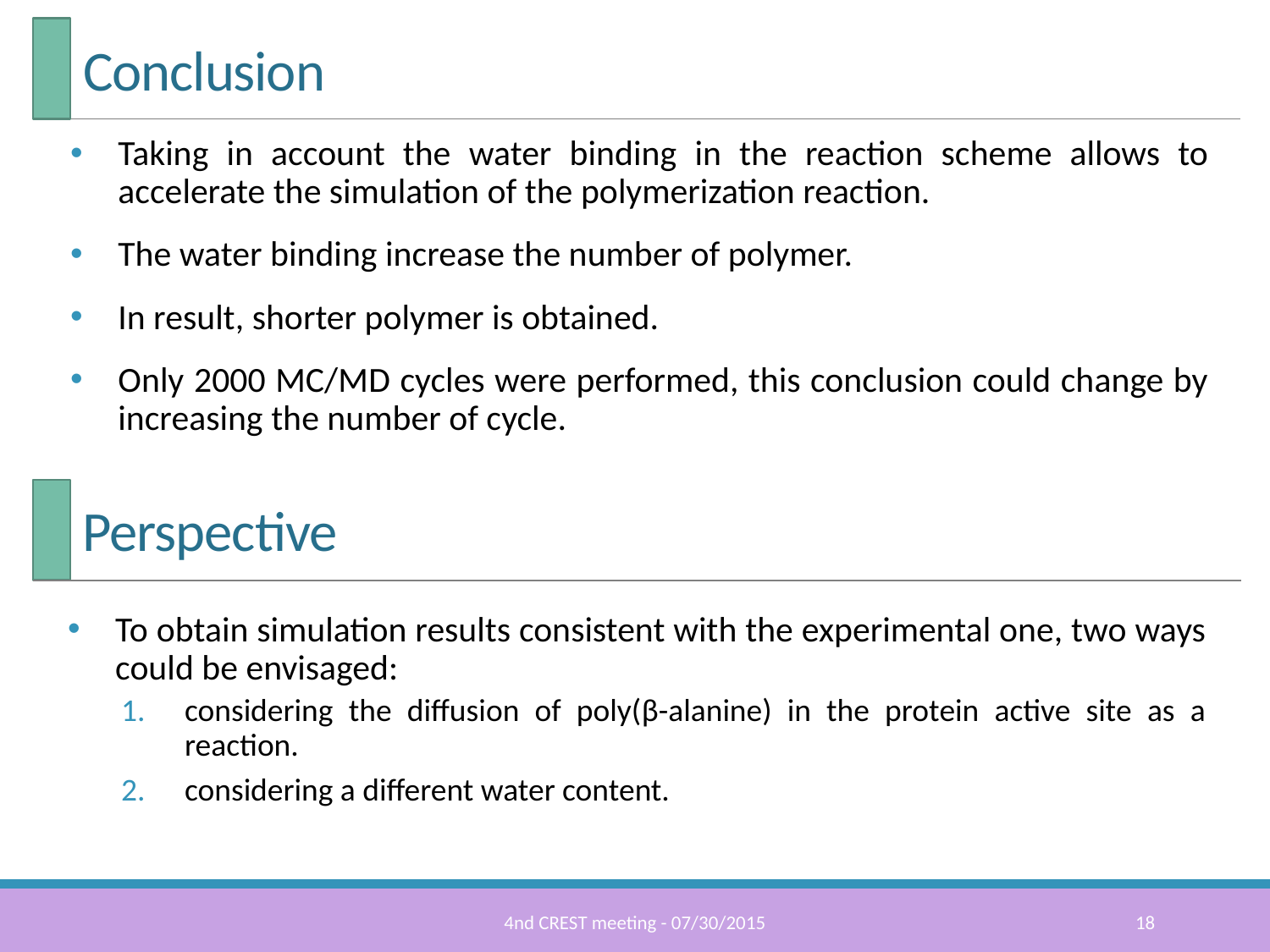

# Conclusion
Taking in account the water binding in the reaction scheme allows to accelerate the simulation of the polymerization reaction.
The water binding increase the number of polymer.
In result, shorter polymer is obtained.
Only 2000 MC/MD cycles were performed, this conclusion could change by increasing the number of cycle.

Perspective
To obtain simulation results consistent with the experimental one, two ways could be envisaged:
considering the diffusion of poly(β-alanine) in the protein active site as a reaction.
considering a different water content.
4nd CREST meeting - 07/30/2015
18